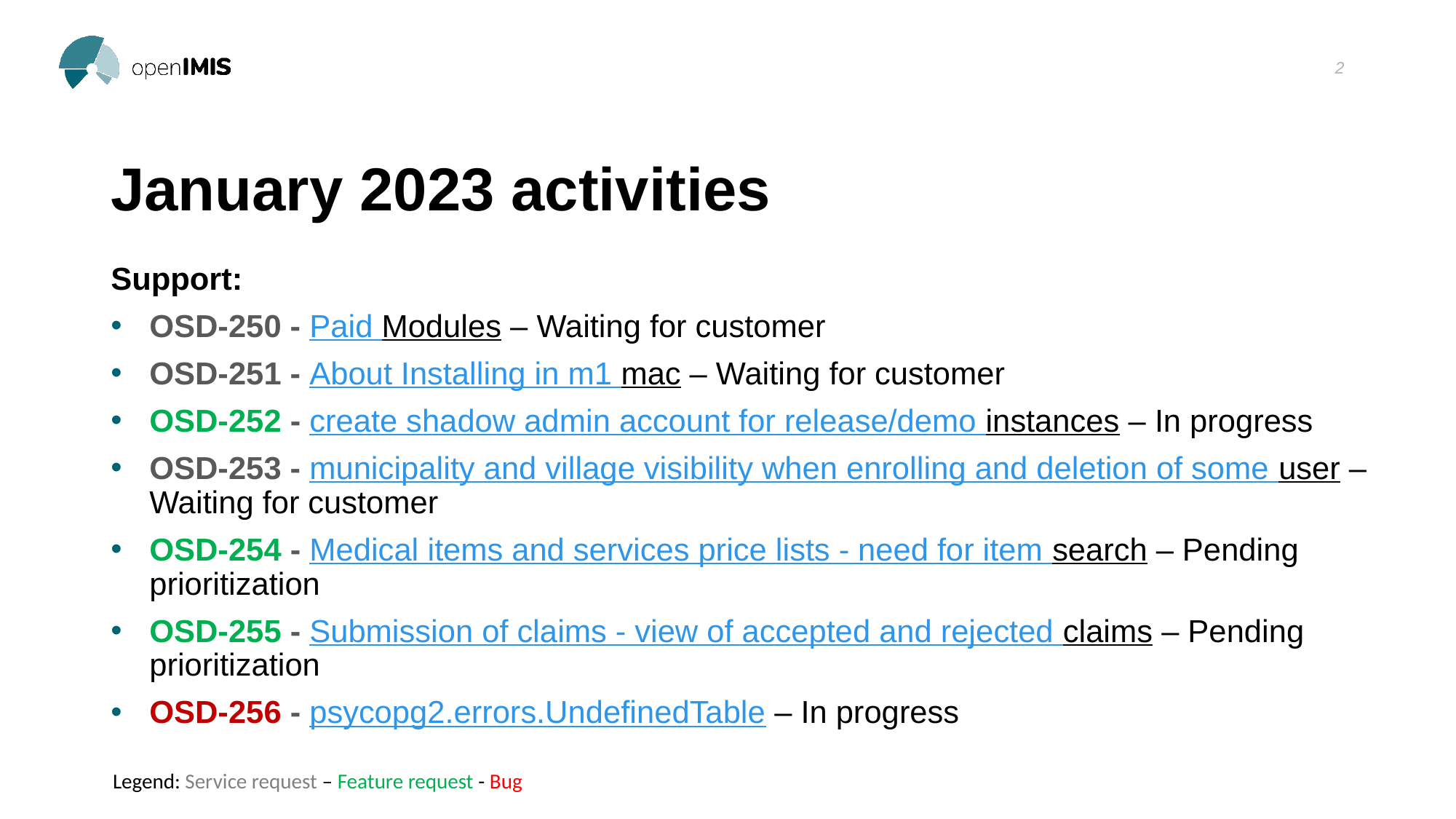

2
# January 2023 activities
Support:
OSD-250 - Paid Modules – Waiting for customer
OSD-251 - About Installing in m1 mac – Waiting for customer
OSD-252 - create shadow admin account for release/demo instances – In progress
OSD-253 - municipality and village visibility when enrolling and deletion of some user – Waiting for customer
OSD-254 - Medical items and services price lists - need for item search – Pending prioritization
OSD-255 - Submission of claims - view of accepted and rejected claims – Pending prioritization
OSD-256 - psycopg2.errors.UndefinedTable – In progress

Legend: Service request – Feature request - Bug